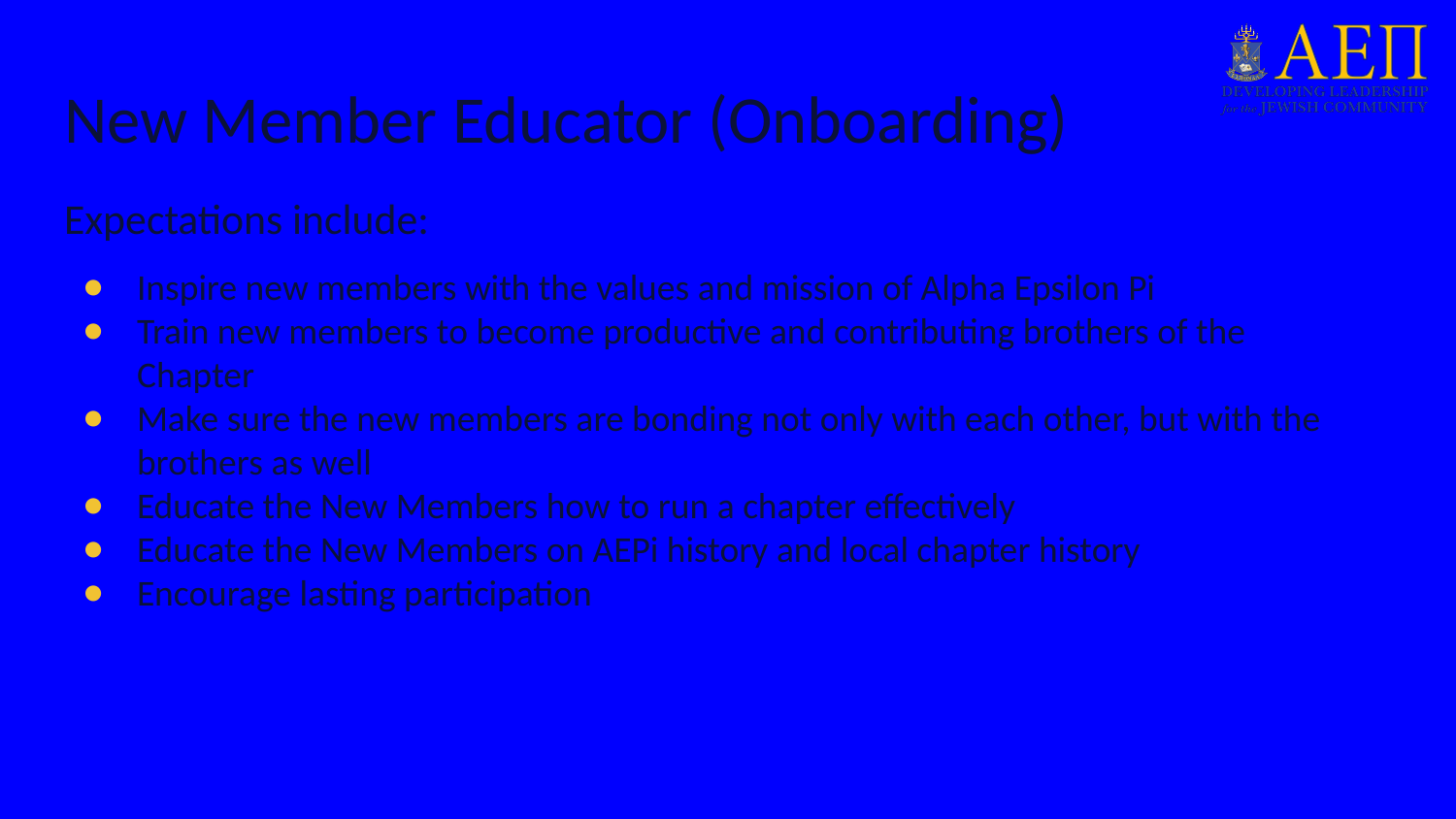

# New Member Educator (Onboarding)
Expectations include:
Inspire new members with the values and mission of Alpha Epsilon Pi
Train new members to become productive and contributing brothers of the Chapter
Make sure the new members are bonding not only with each other, but with the brothers as well
Educate the New Members how to run a chapter effectively
Educate the New Members on AEPi history and local chapter history
Encourage lasting participation